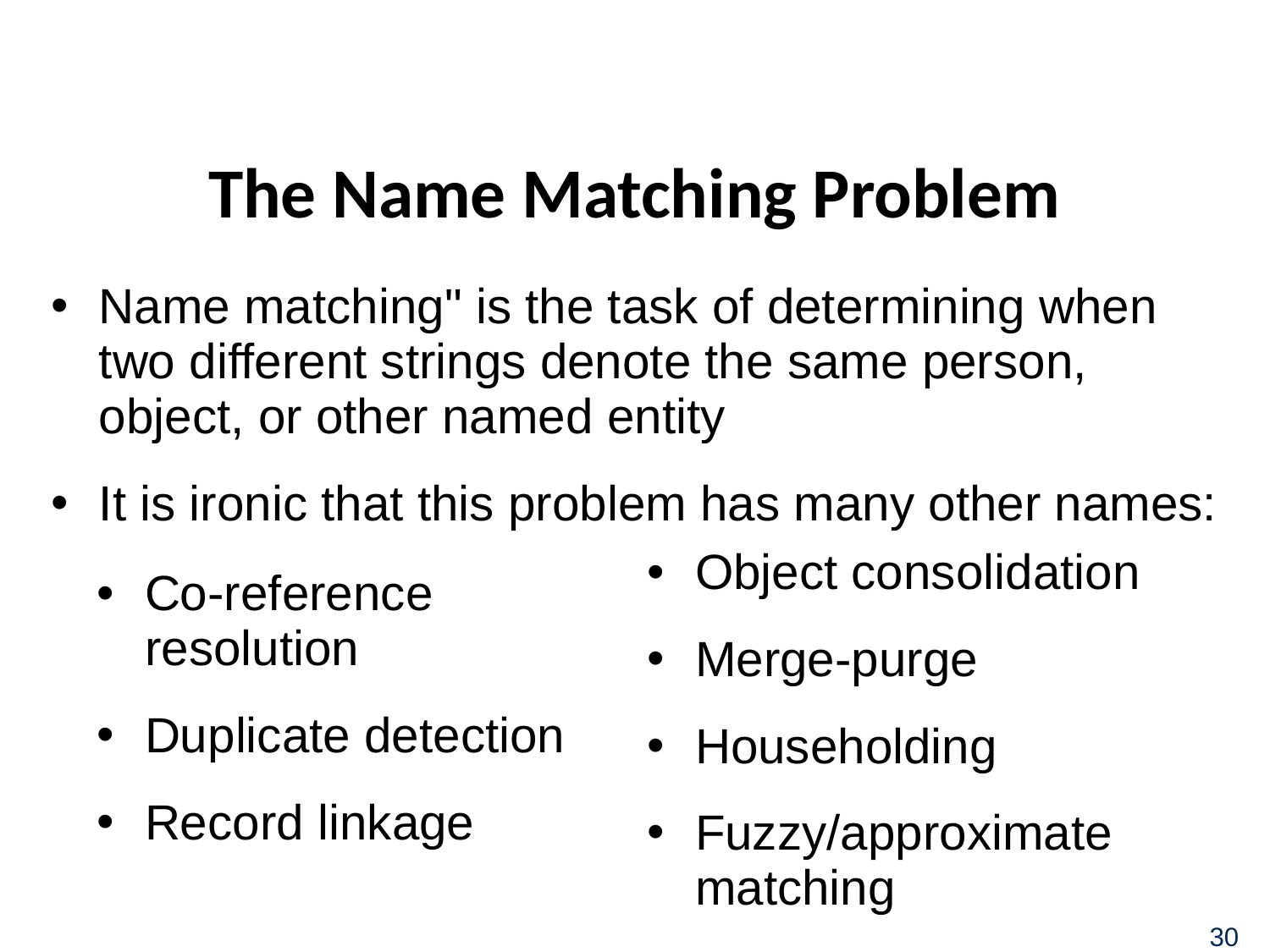

# The Name Matching Problem
Name matching" is the task of determining when two different strings denote the same person, object, or other named entity
It is ironic that this problem has many other names:
Object consolidation
Merge-purge
Householding
Fuzzy/approximate matching

Co-reference resolution
Duplicate detection
Record linkage
30